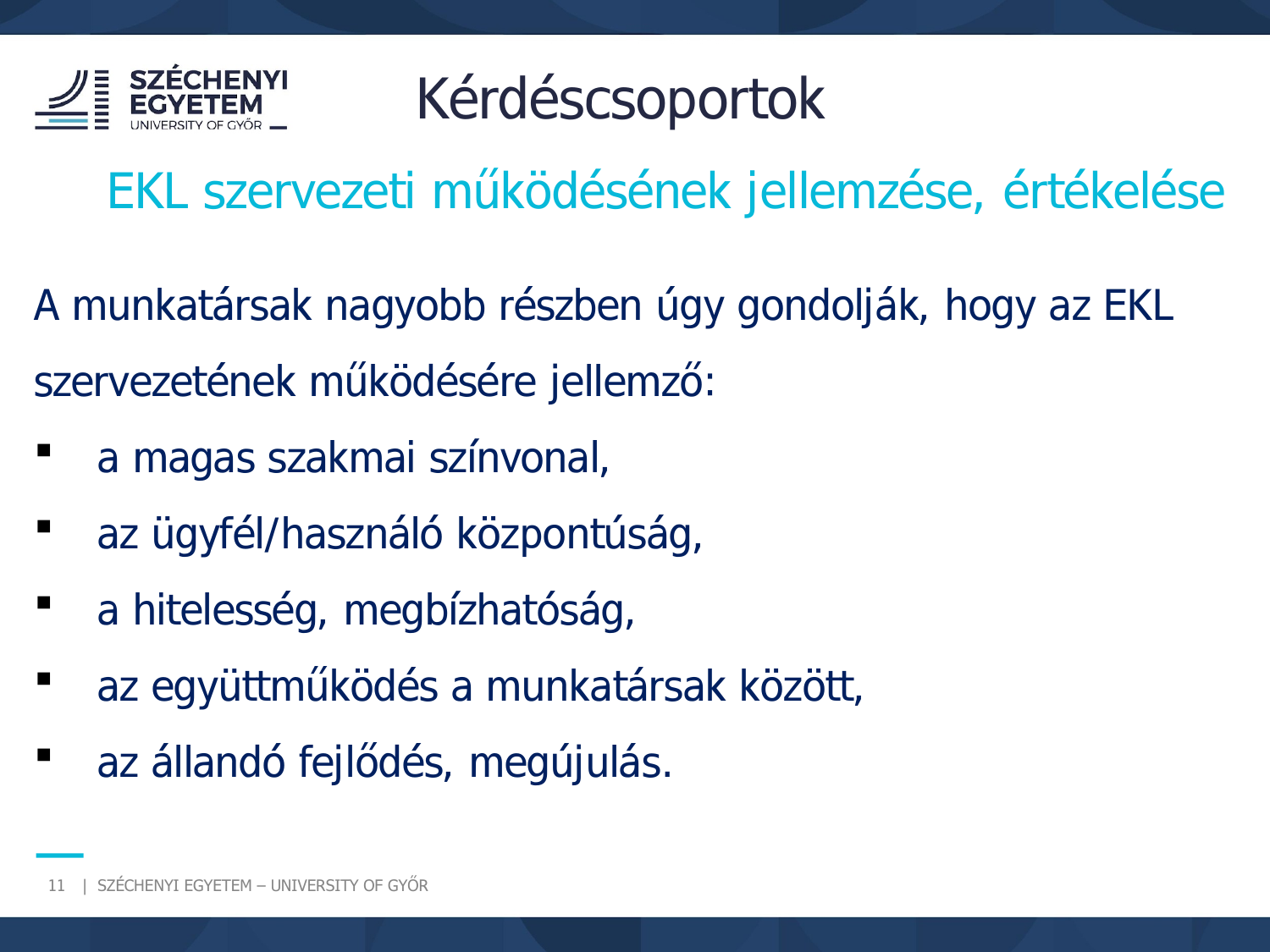

Kérdéscsoportok
EKL szervezeti működésének jellemzése, értékelése
A munkatársak nagyobb részben úgy gondolják, hogy az EKL szervezetének működésére jellemző:
a magas szakmai színvonal,
az ügyfél/használó központúság,
a hitelesség, megbízhatóság,
az együttműködés a munkatársak között,
az állandó fejlődés, megújulás.